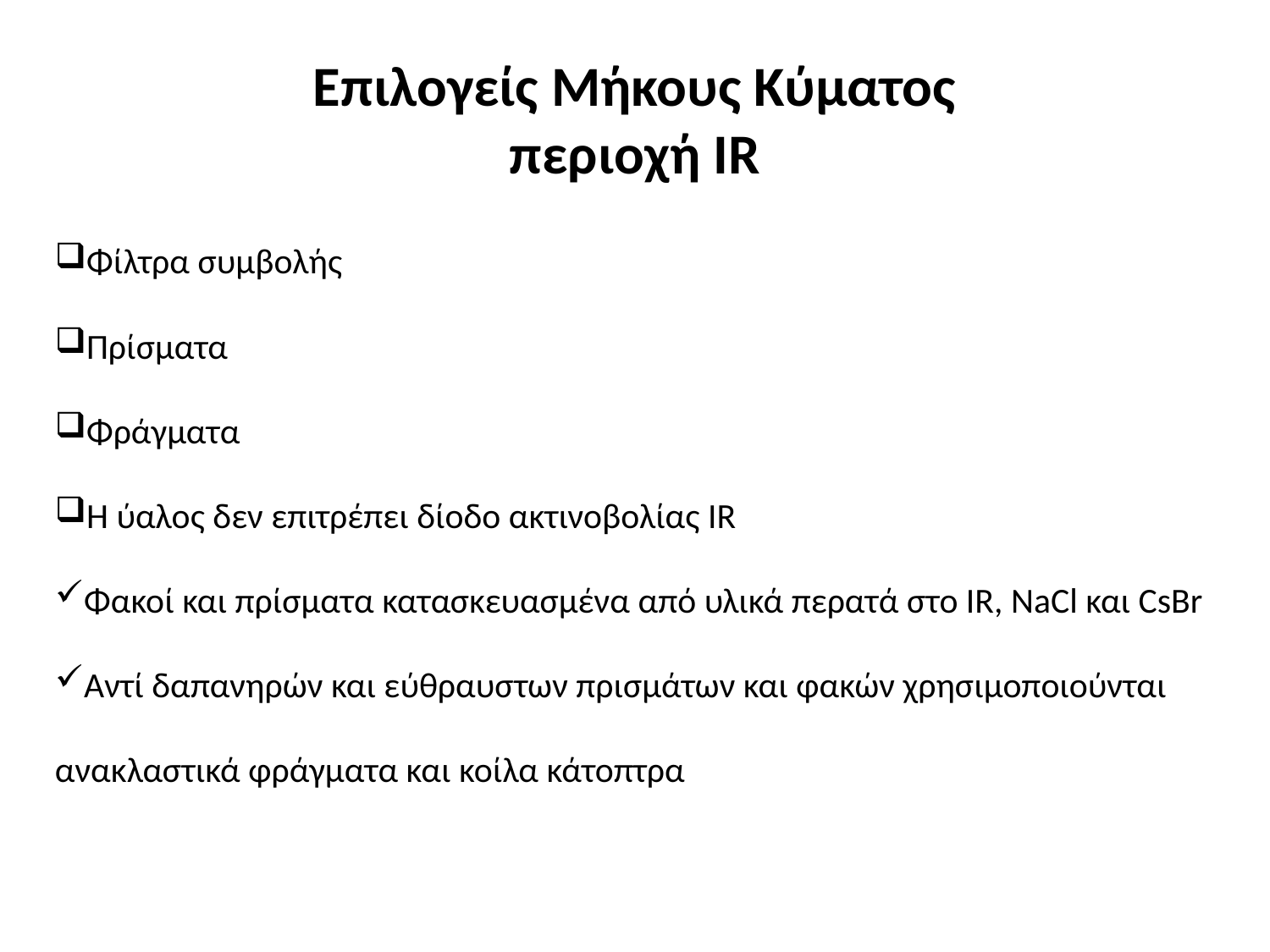

# Επιλογείς Μήκους Κύματος περιοχή IR
Φίλτρα συμβολής
Πρίσματα
Φράγματα
Η ύαλος δεν επιτρέπει δίοδο ακτινοβολίας IR
Φακοί και πρίσματα κατασκευασμένα από υλικά περατά στο IR, NaCl και CsBr
Αντί δαπανηρών και εύθραυστων πρισμάτων και φακών χρησιμοποιούνται ανακλαστικά φράγματα και κοίλα κάτοπτρα